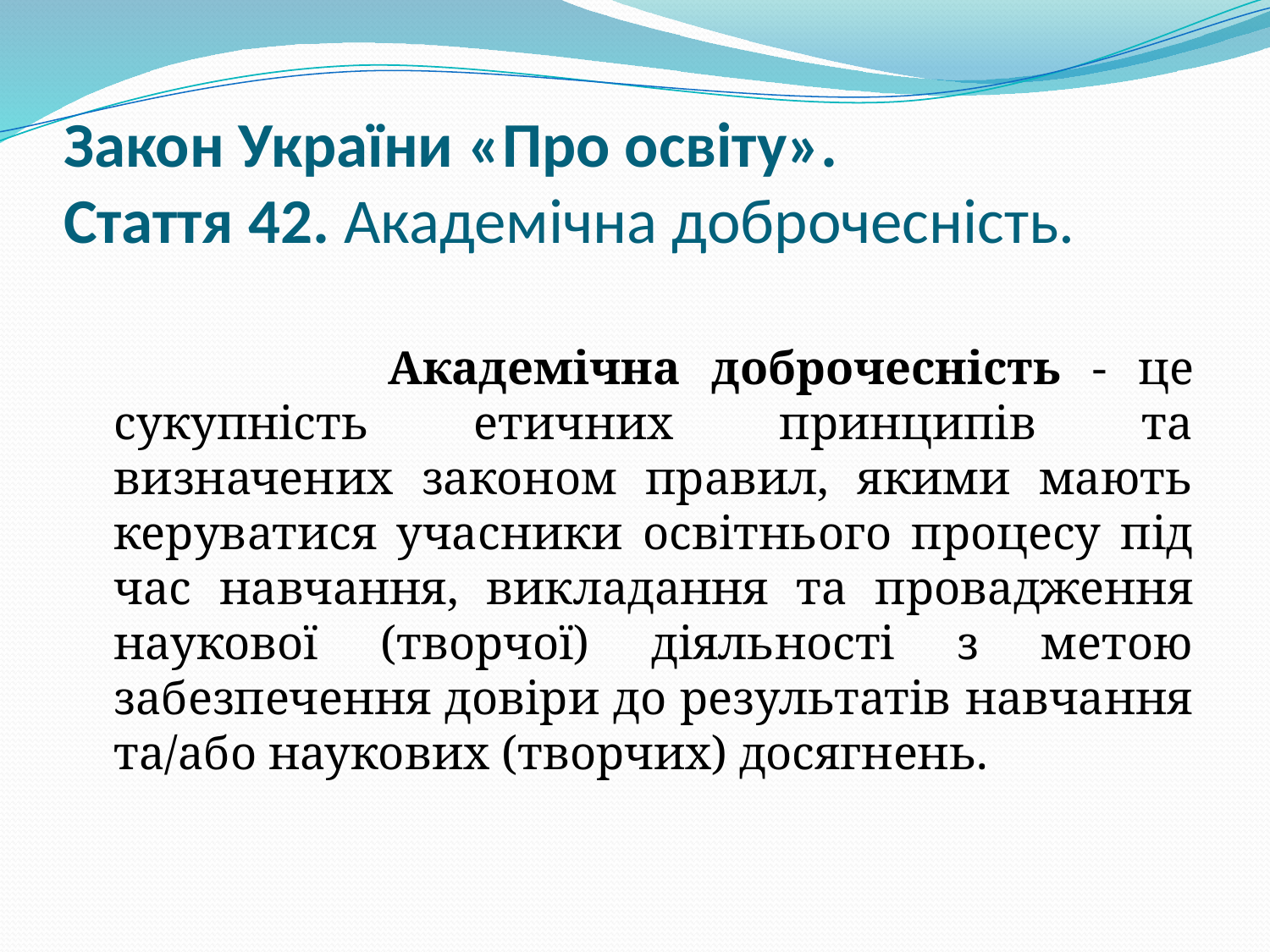

# Закон України «Про освіту». Стаття 42. Академічна доброчесність.

          Академічна доброчесність - це сукупність етичних принципів та визначених законом правил, якими мають керуватися учасники освітнього процесу під час навчання, викладання та провадження наукової (творчої) діяльності з метою забезпечення довіри до результатів навчання та/або наукових (творчих) досягнень.